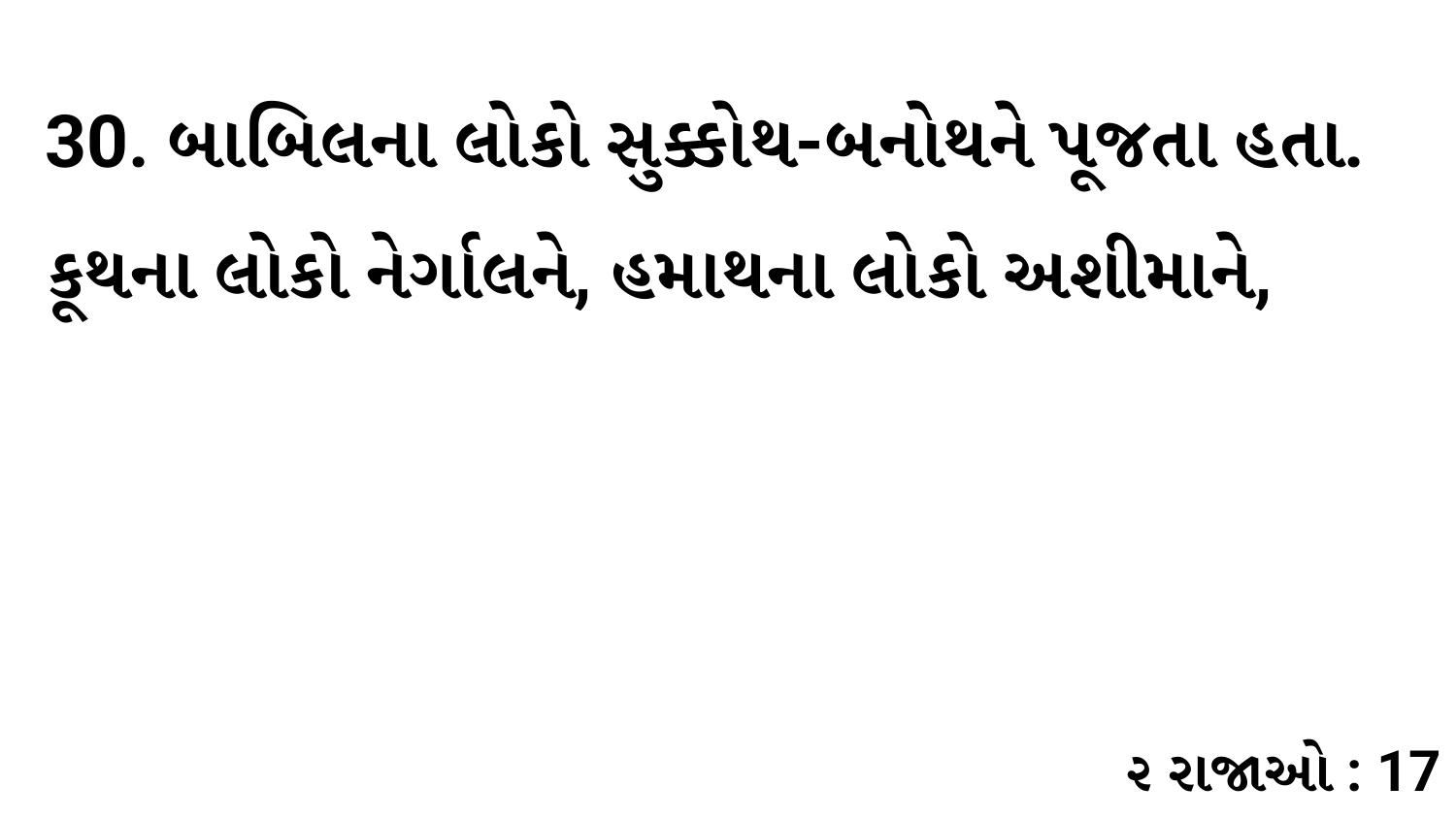

30. બાબિલના લોકો સુક્કોથ-બનોથને પૂજતા હતા. કૂથના લોકો નેર્ગાલને, હમાથના લોકો અશીમાને,
૨ રાજાઓ : 17